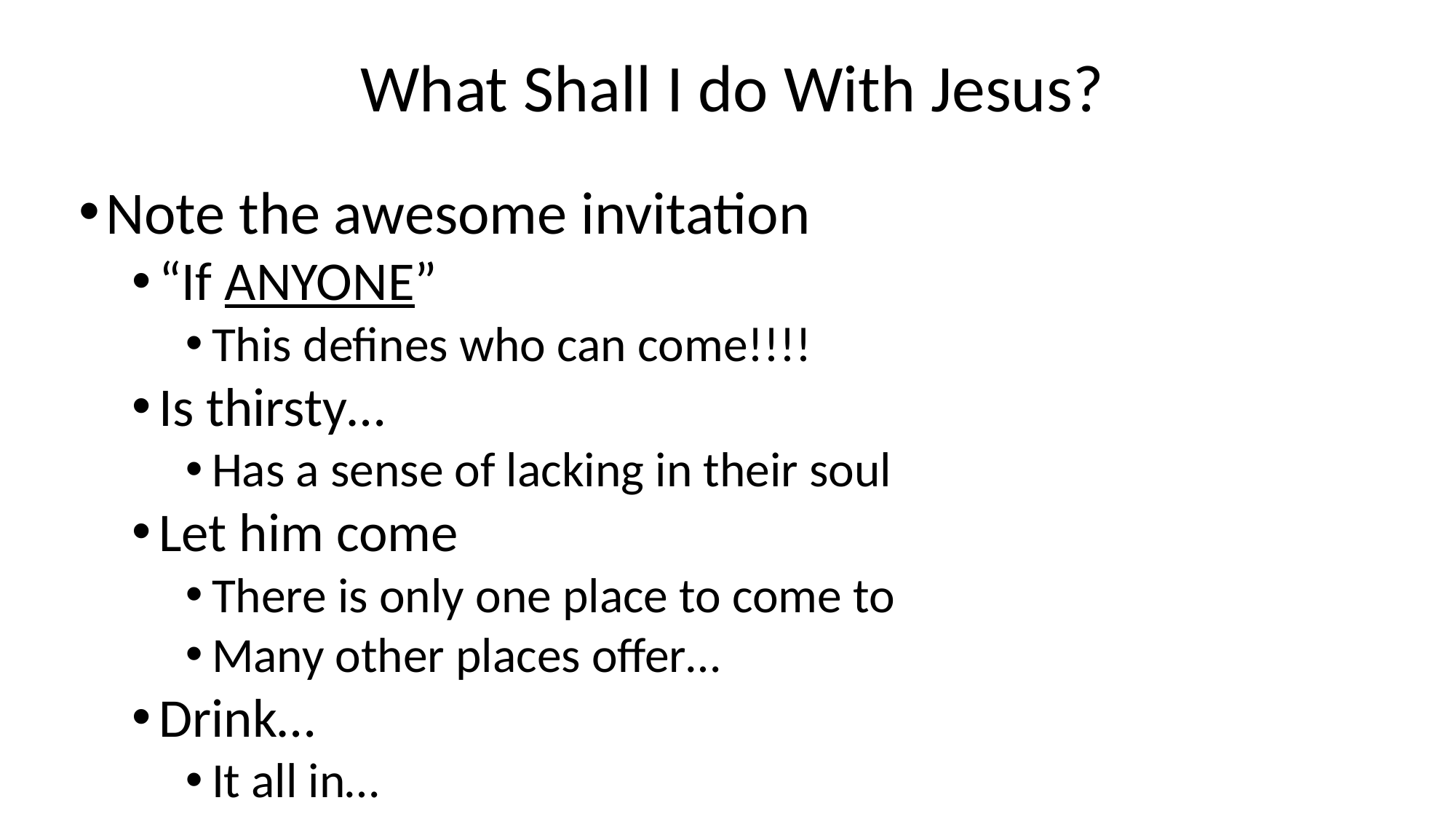

# What Shall I do With Jesus?
Note the awesome invitation
“If ANYONE”
This defines who can come!!!!
Is thirsty…
Has a sense of lacking in their soul
Let him come
There is only one place to come to
Many other places offer…
Drink…
It all in…